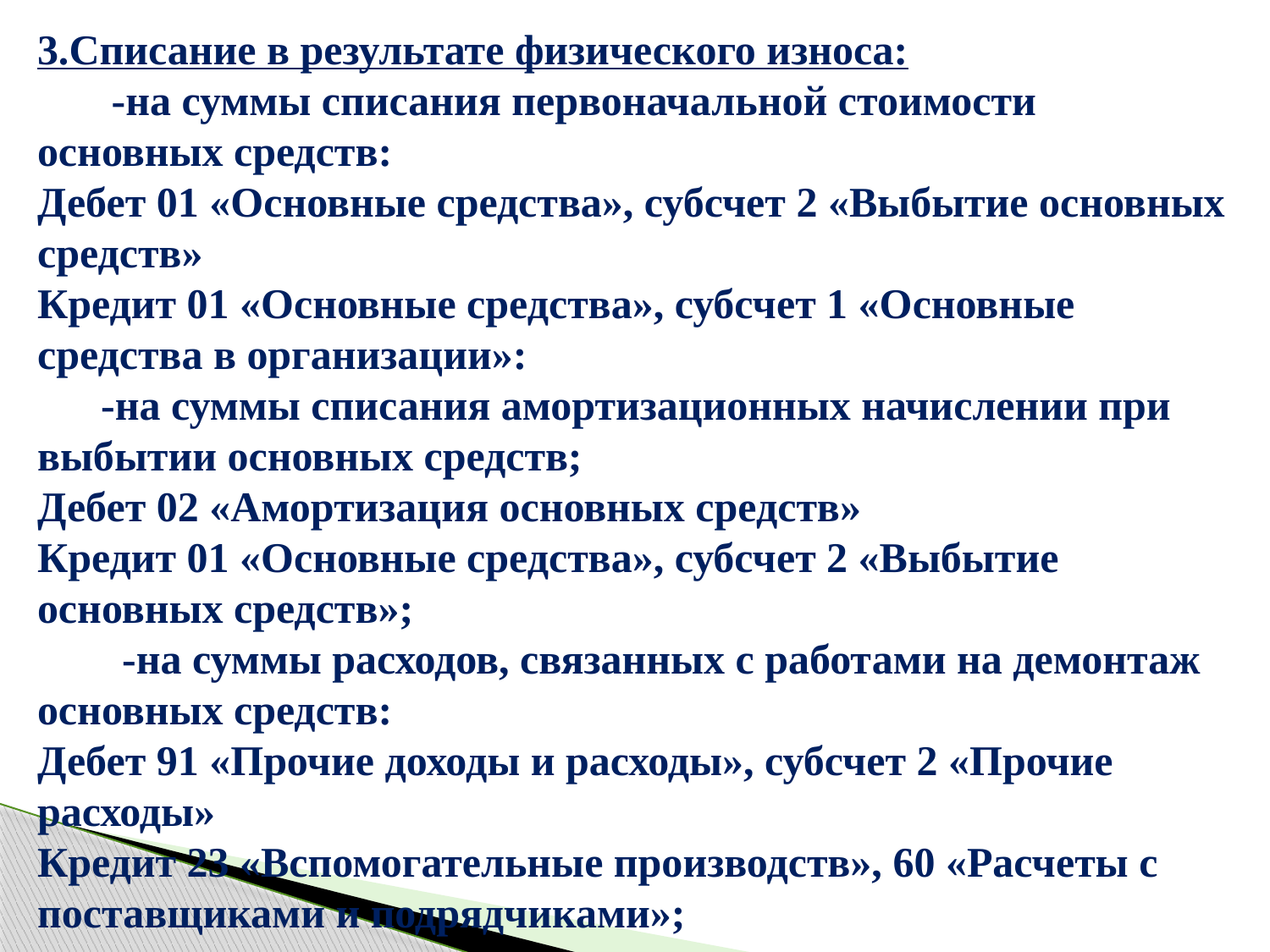

3.Списание в результате физического износа:
       -на суммы списания первоначальной стоимости основных средств:
Дебет 01 «Основные средства», субсчет 2 «Выбытие основных средств»
Кредит 01 «Основные средства», субсчет 1 «Основные средства в организации»:
      -на суммы списания амортизационных начислении при выбытии основных средств;
Дебет 02 «Амортизация основных средств»
Кредит 01 «Основные средства», субсчет 2 «Выбытие основных средств»;
        -на суммы расходов, связанных с работами на демонтаж основных средств:
Дебет 91 «Прочие доходы и расходы», субсчет 2 «Прочие расходы»
Кредит 23 «Вспомогательные производств», 60 «Расчеты с поставщиками и подрядчиками»;